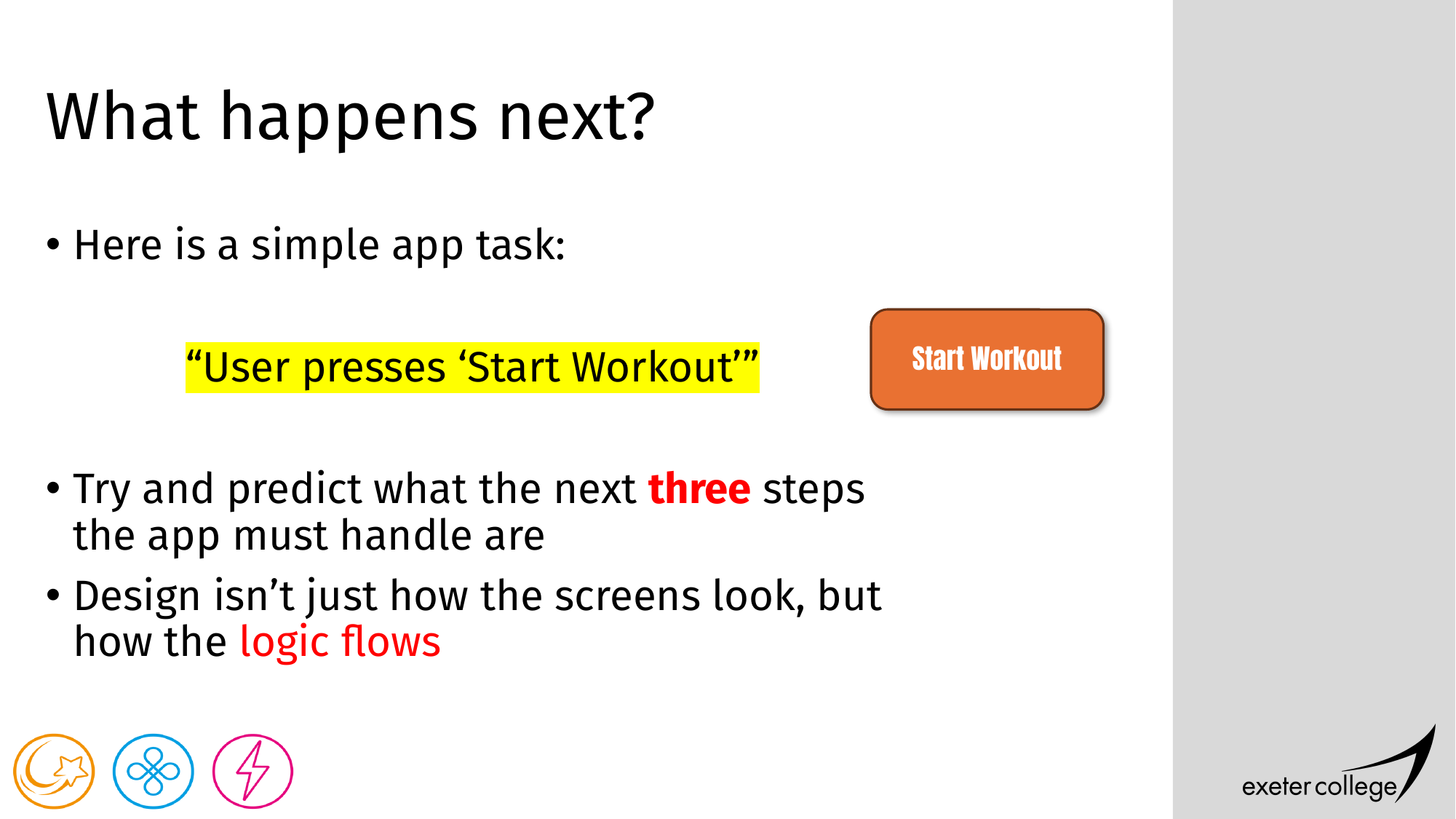

# What happens next?
Here is a simple app task:

“User presses ‘Start Workout’”

Try and predict what the next three steps the app must handle are
Design isn’t just how the screens look, but how the logic flows
Start Workout